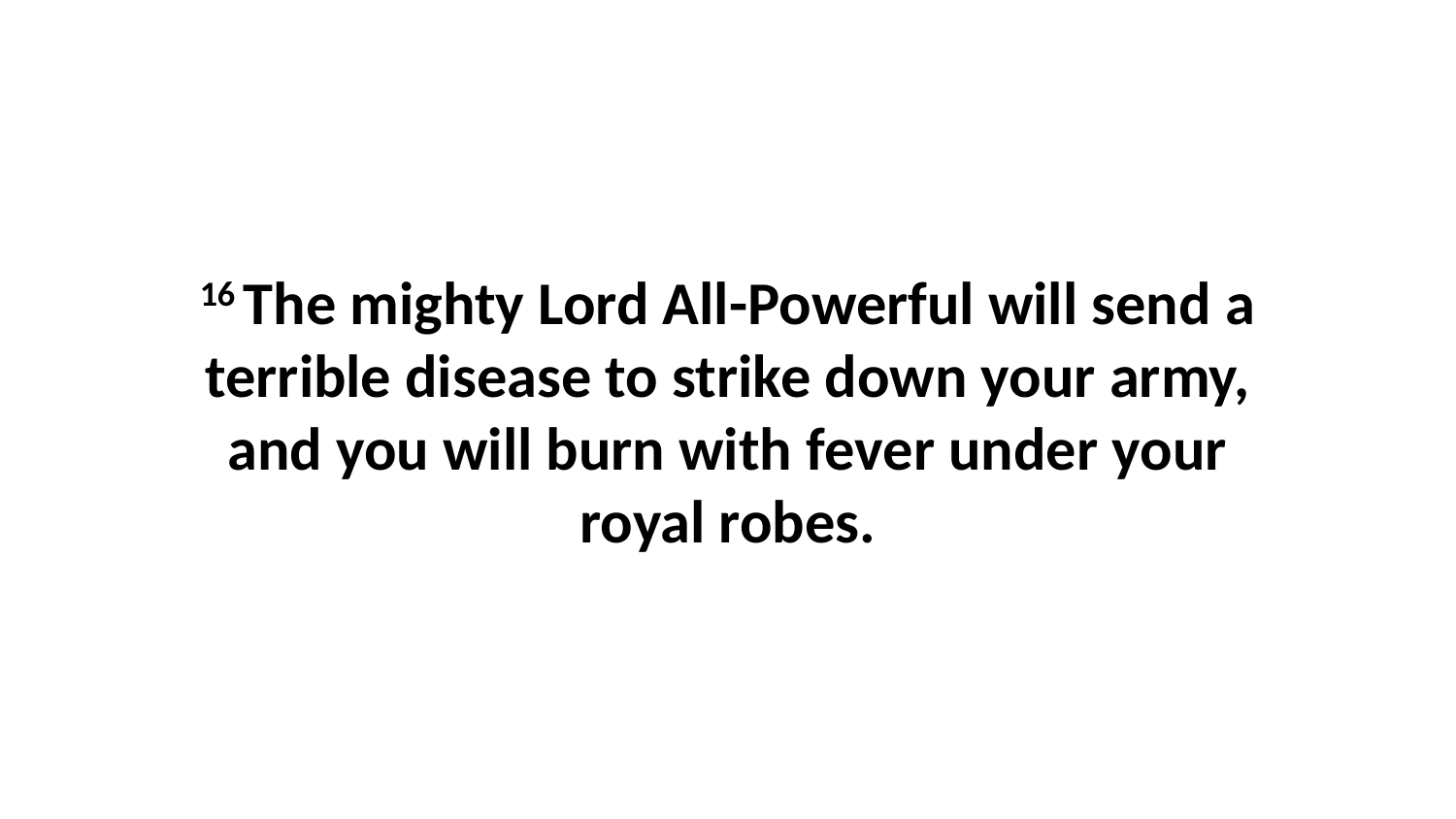

16 The mighty Lord All-Powerful will send a terrible disease to strike down your army, and you will burn with fever under your royal robes.